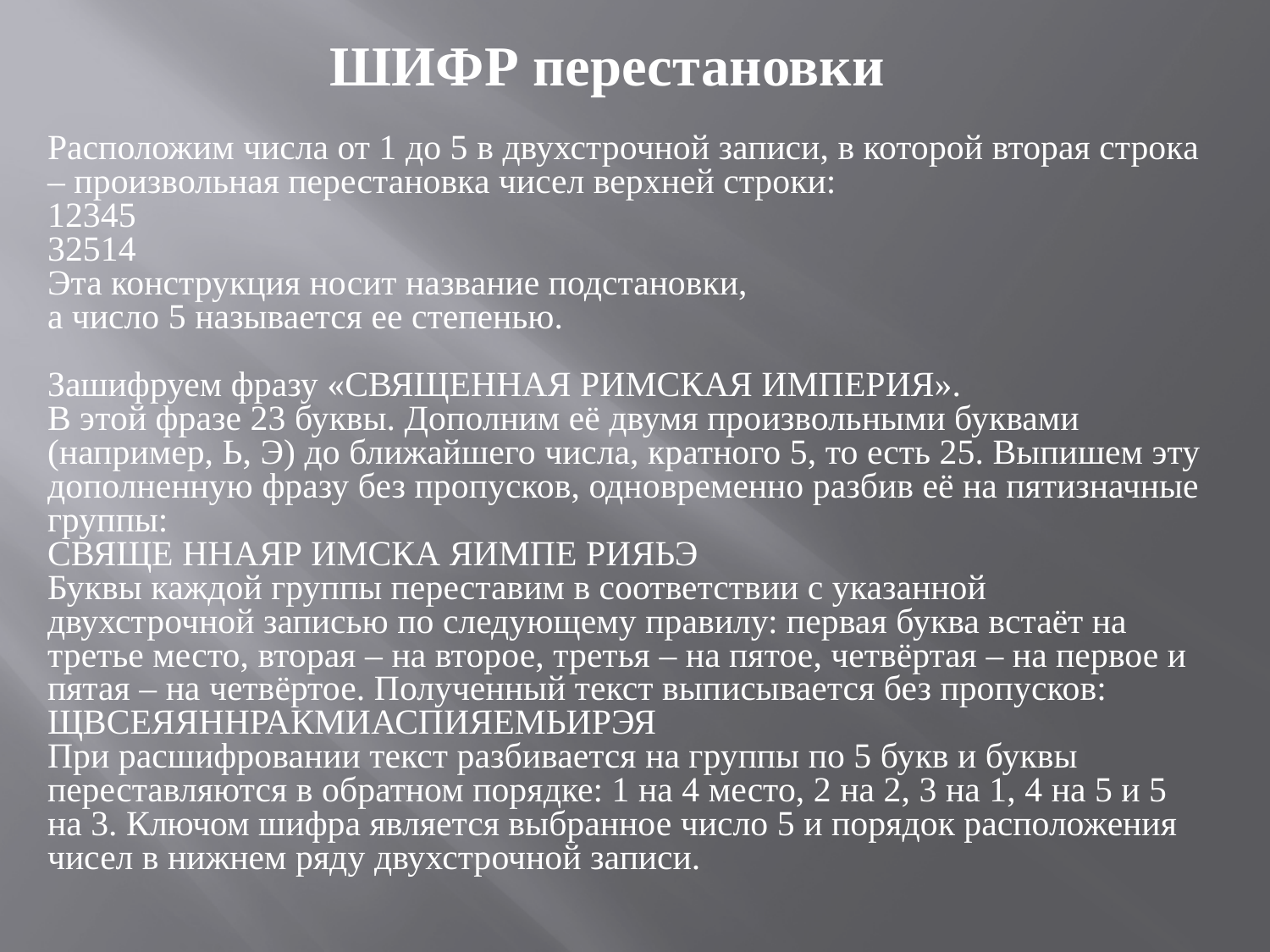

ШИФР перестановки
Расположим числа от 1 до 5 в двухстрочной записи, в которой вторая строка – произвольная перестановка чисел верхней строки:
12345
32514
Эта конструкция носит название подстановки,
а число 5 называется ее степенью.

Зашифруем фразу «СВЯЩЕННАЯ РИМСКАЯ ИМПЕРИЯ».
В этой фразе 23 буквы. Дополним её двумя произвольными буквами (например, Ь, Э) до ближайшего числа, кратного 5, то есть 25. Выпишем эту дополненную фразу без пропусков, одновременно разбив её на пятизначные группы:
СВЯЩЕ ННАЯР ИМСКА ЯИМПЕ РИЯЬЭ
Буквы каждой группы переставим в соответствии с указанной двухстрочной записью по следующему правилу: первая буква встаёт на третье место, вторая – на второе, третья – на пятое, четвёртая – на первое и пятая – на четвёртое. Полученный текст выписывается без пропусков:
ЩВСЕЯЯННРАКМИАСПИЯЕМЬИРЭЯ
При расшифровании текст разбивается на группы по 5 букв и буквы переставляются в обратном порядке: 1 на 4 место, 2 на 2, 3 на 1, 4 на 5 и 5 на 3. Ключом шифра является выбранное число 5 и порядок расположения чисел в нижнем ряду двухстрочной записи.